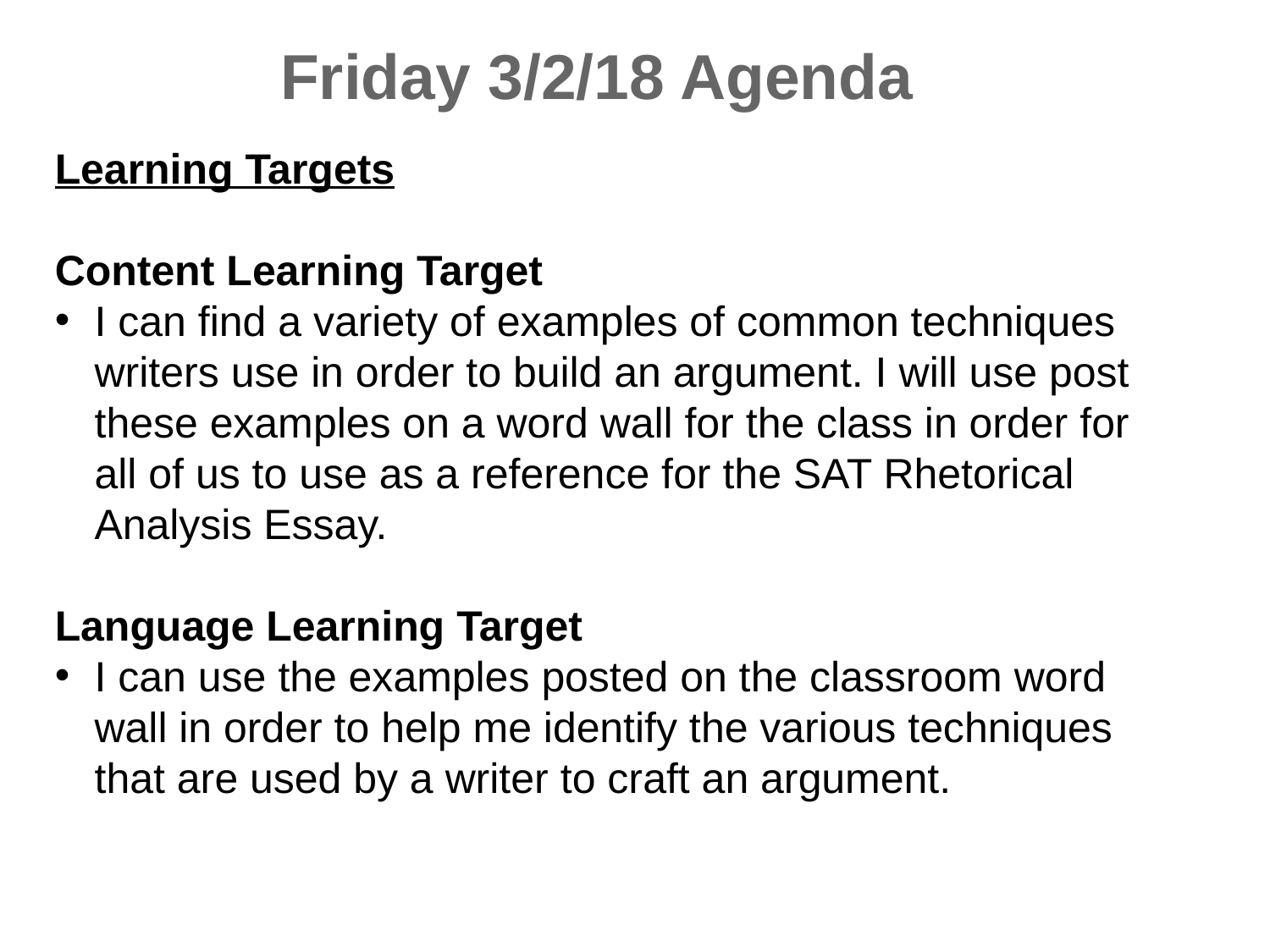

Friday 3/2/18 Agenda
Learning Targets

Content Learning Target
I can find a variety of examples of common techniques writers use in order to build an argument. I will use post these examples on a word wall for the class in order for all of us to use as a reference for the SAT Rhetorical Analysis Essay.

Language Learning Target
I can use the examples posted on the classroom word wall in order to help me identify the various techniques that are used by a writer to craft an argument.